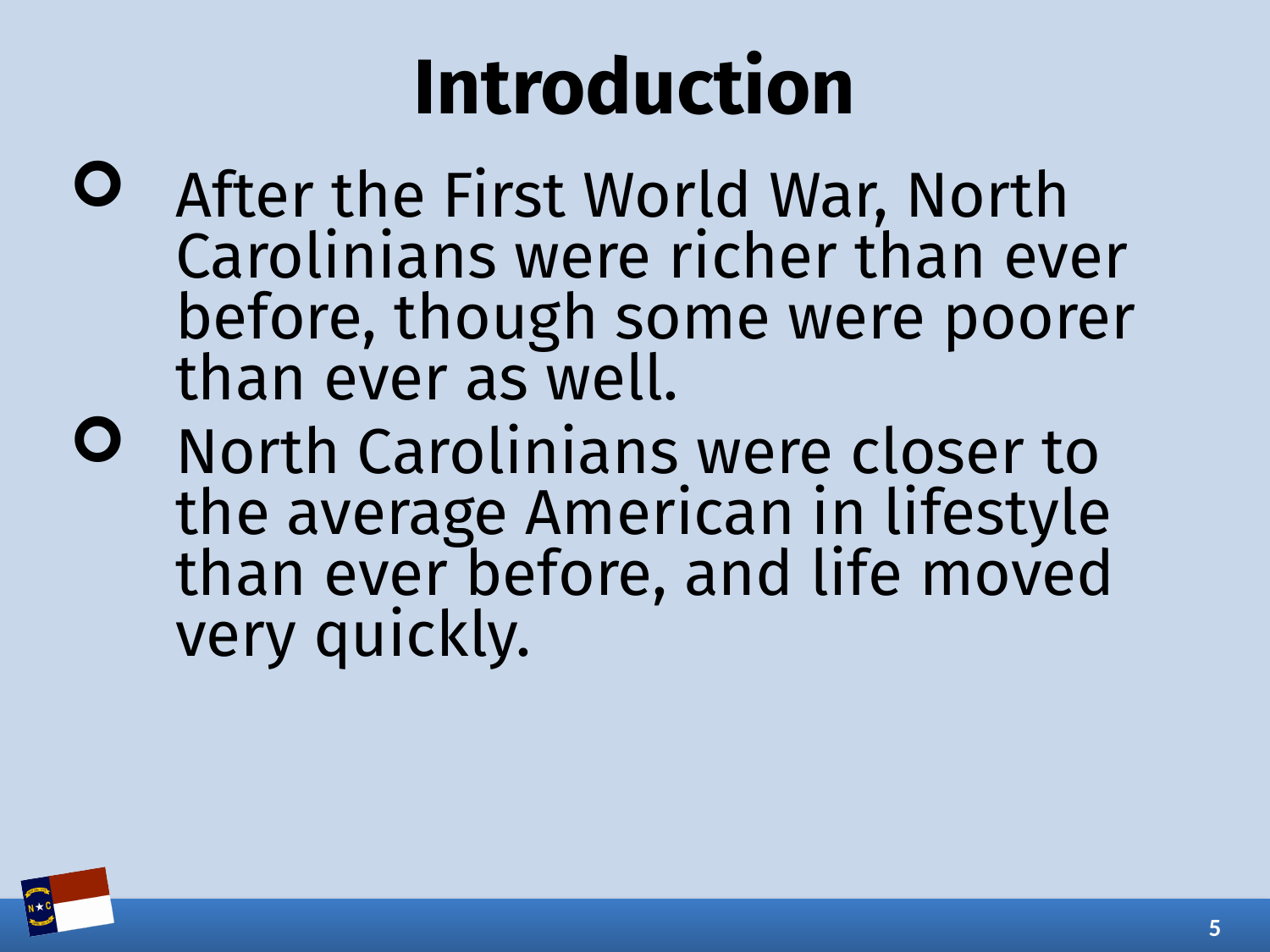

# Introduction
After the First World War, North Carolinians were richer than ever before, though some were poorer than ever as well.
North Carolinians were closer to the average American in lifestyle than ever before, and life moved very quickly.
5